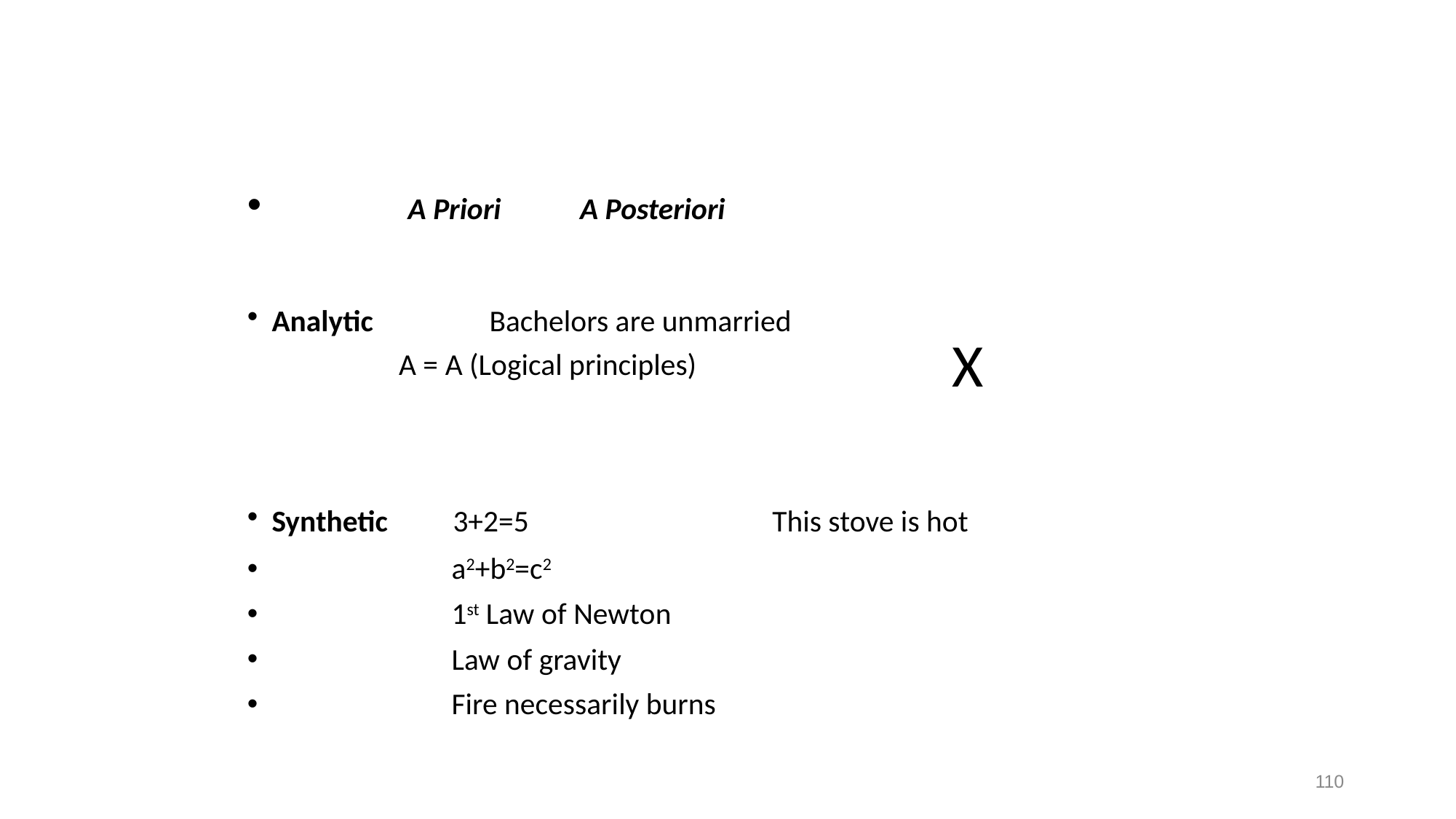

A Priori 		    A Posteriori

Analytic	    Bachelors are unmarried
		    A = A (Logical principles)

Synthetic	3+2=5                           This stove is hot
                          a2+b2=c2
                          1st Law of Newton
                          Law of gravity
                          Fire necessarily burns

X
110